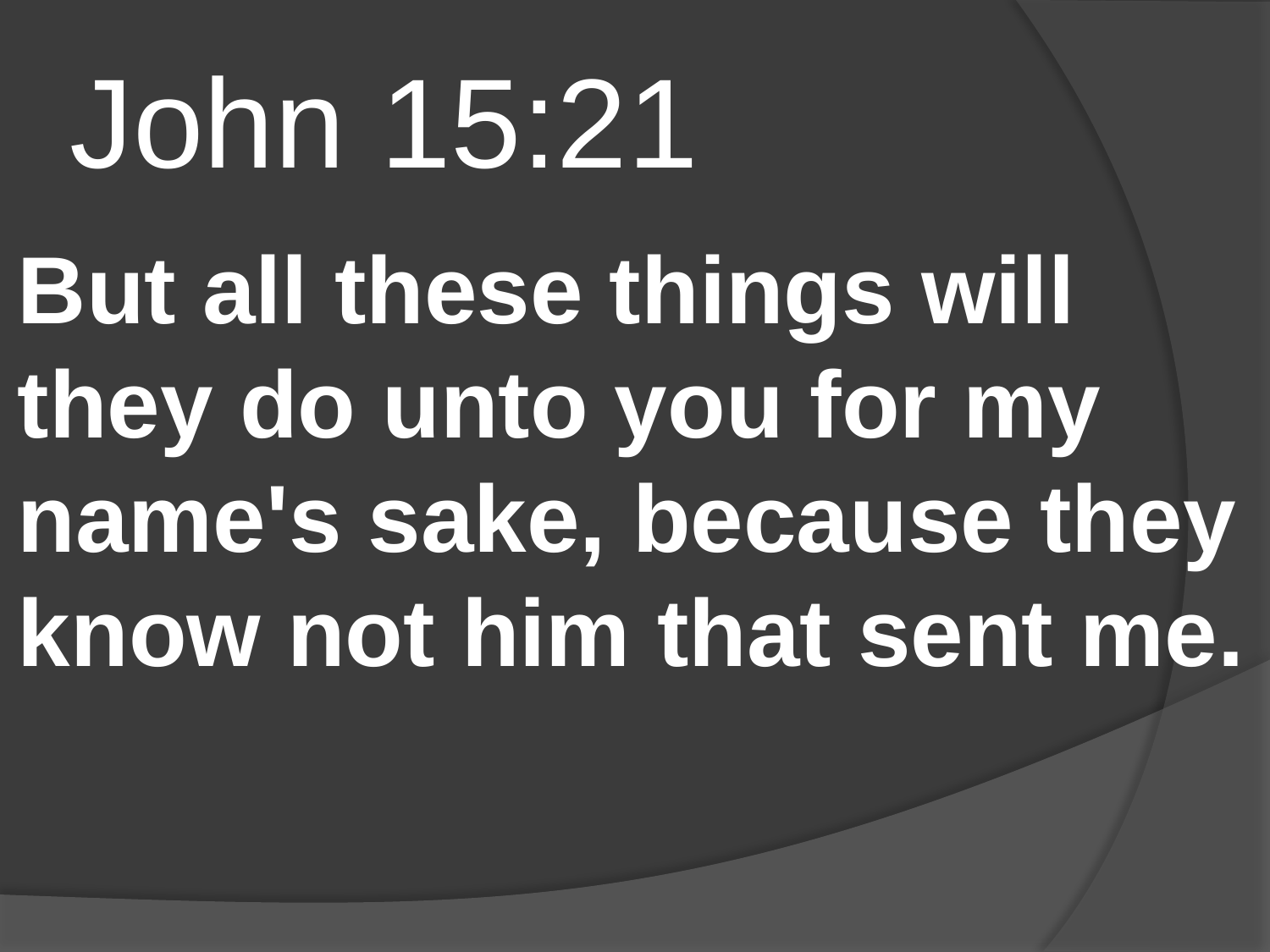

# John 15:21
But all these things will they do unto you for my name's sake, because they know not him that sent me.